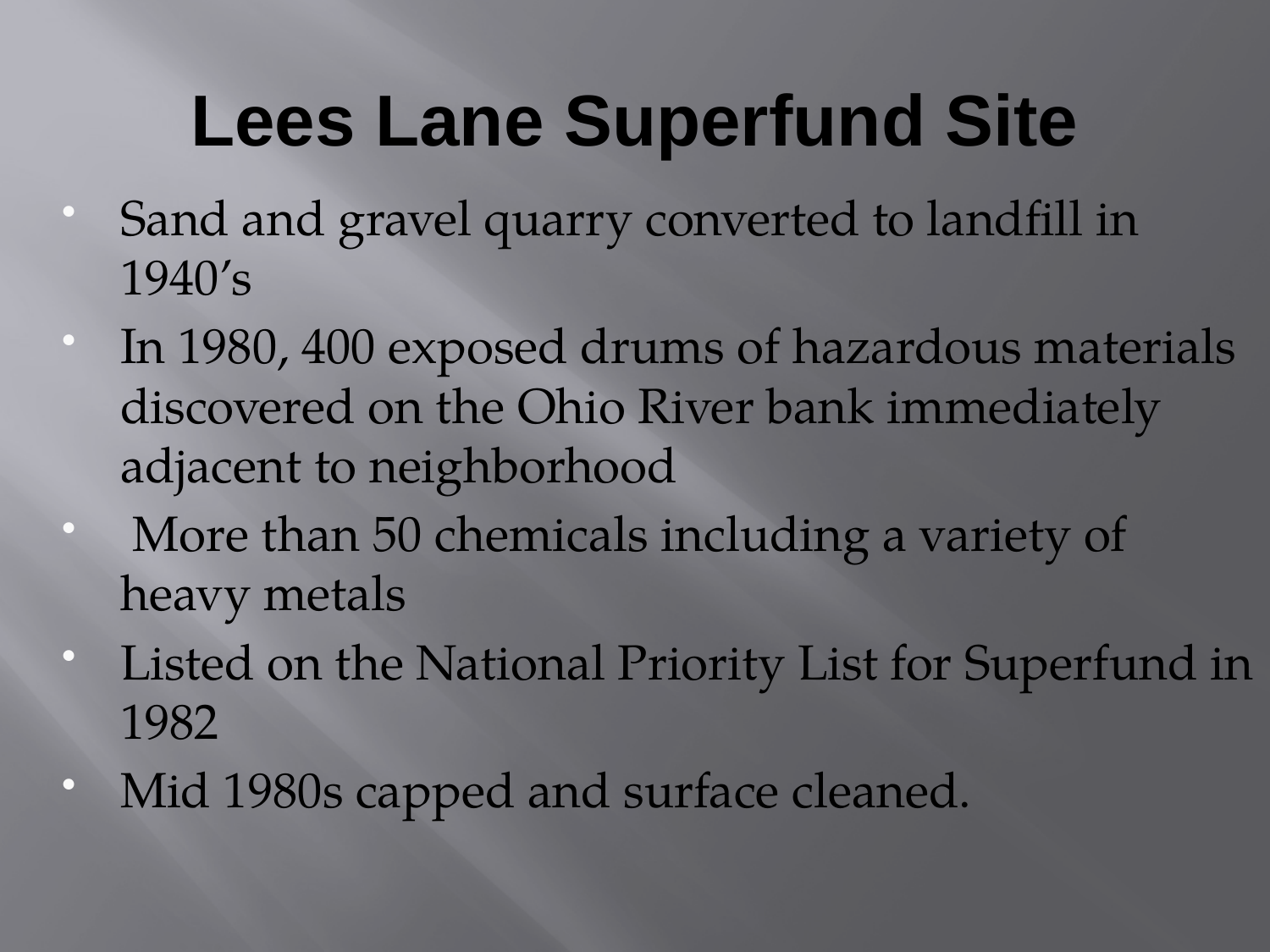

# Lees Lane Superfund Site
Sand and gravel quarry converted to landfill in 1940’s
In 1980, 400 exposed drums of hazardous materials discovered on the Ohio River bank immediately adjacent to neighborhood
 More than 50 chemicals including a variety of heavy metals
Listed on the National Priority List for Superfund in 1982
Mid 1980s capped and surface cleaned.